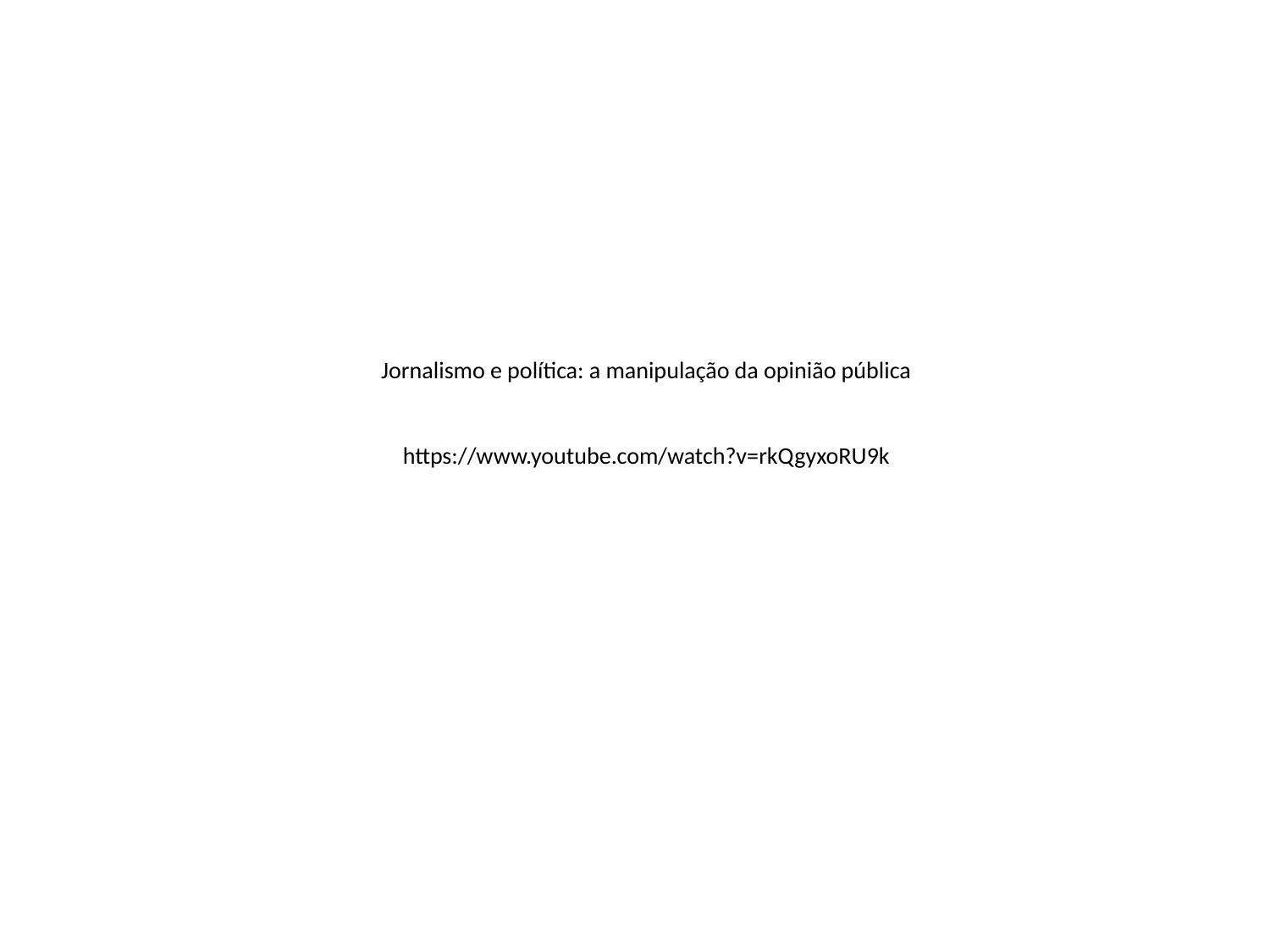

Jornalismo e política: a manipulação da opinião pública

https://www.youtube.com/watch?v=rkQgyxoRU9k